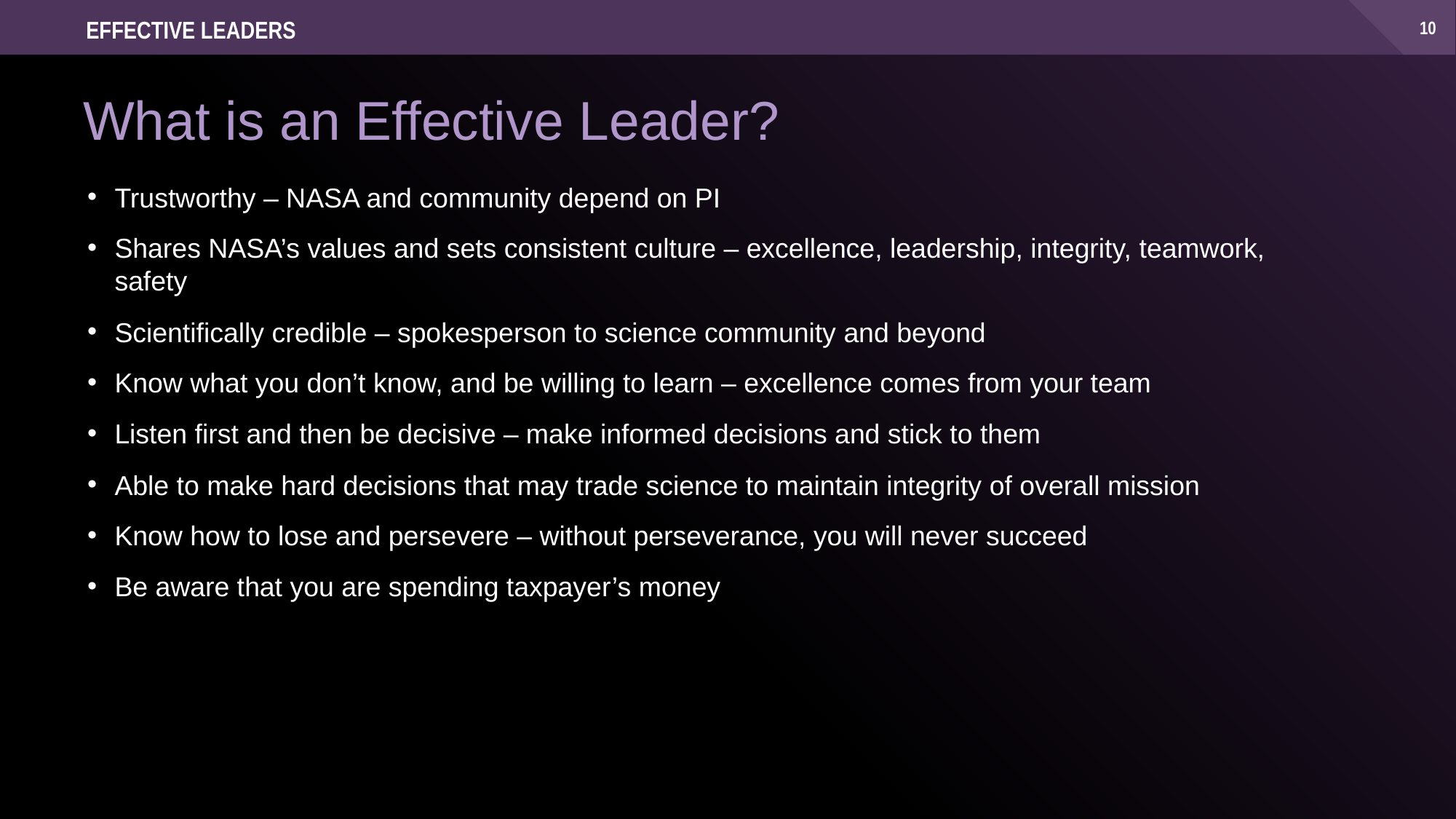

EFFECTIVE LEADERS
# What is an Effective Leader?
Trustworthy – NASA and community depend on PI
Shares NASA’s values and sets consistent culture – excellence, leadership, integrity, teamwork, safety
Scientifically credible – spokesperson to science community and beyond
Know what you don’t know, and be willing to learn – excellence comes from your team
Listen first and then be decisive – make informed decisions and stick to them
Able to make hard decisions that may trade science to maintain integrity of overall mission
Know how to lose and persevere – without perseverance, you will never succeed
Be aware that you are spending taxpayer’s money